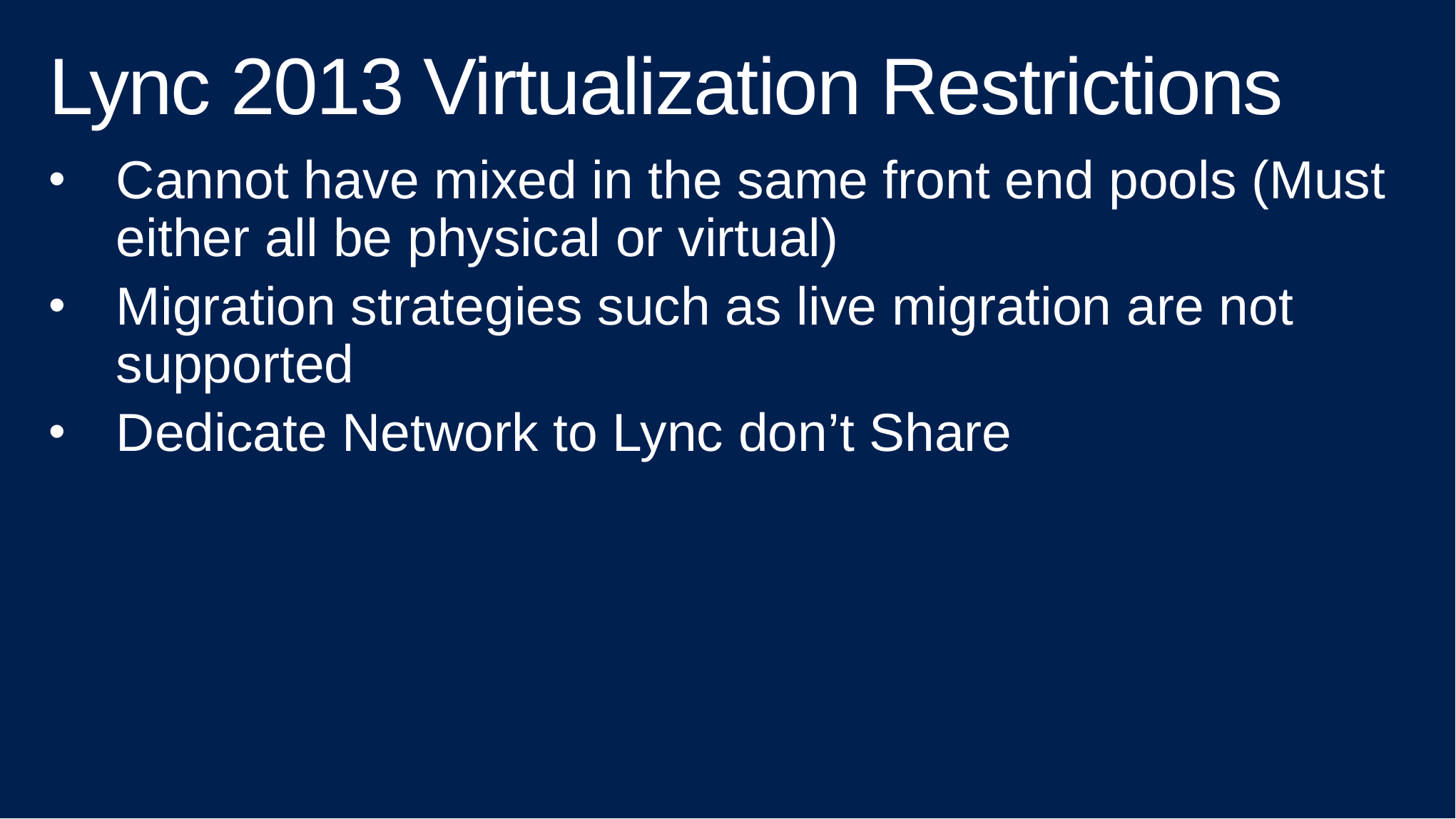

# Lync 2013 Virtualization Restrictions
Cannot have mixed in the same front end pools (Must either all be physical or virtual)
Migration strategies such as live migration are not supported
Dedicate Network to Lync don’t Share